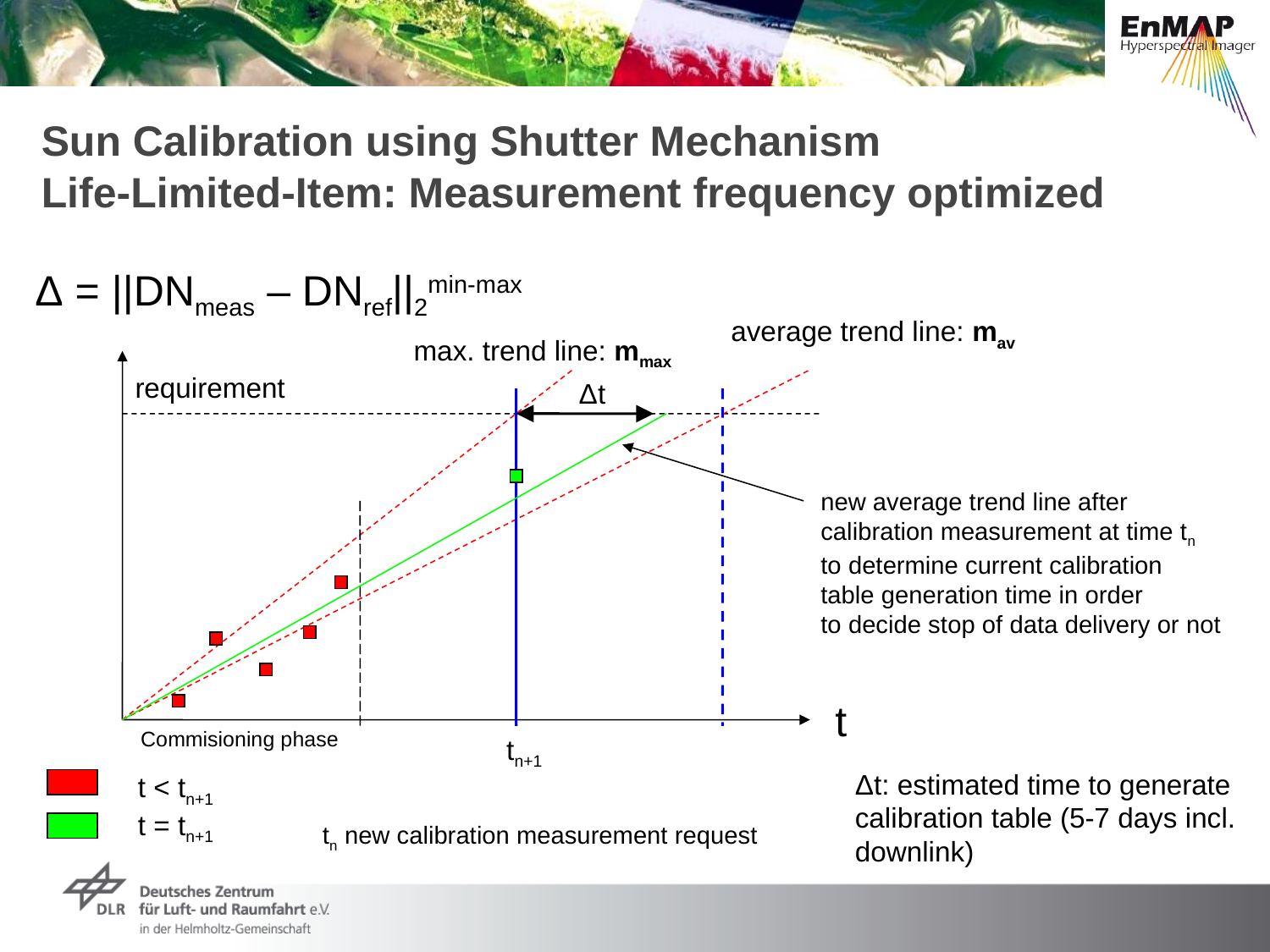

# Sun Calibration using Shutter Mechanism Life-Limited-Item: Measurement frequency optimized
Δ = ||DNmeas – DNref||2min-max
average trend line: mav
max. trend line: mmax

requirement

Δt

new average trend line after
calibration measurement at time tn
to determine current calibration
table generation time in order
to decide stop of data delivery or not

t

Commisioning phase
tn+1
Δt: estimated time to generate
calibration table (5-7 days incl.
downlink)
t < tn+1

t = tn+1

tn new calibration measurement request